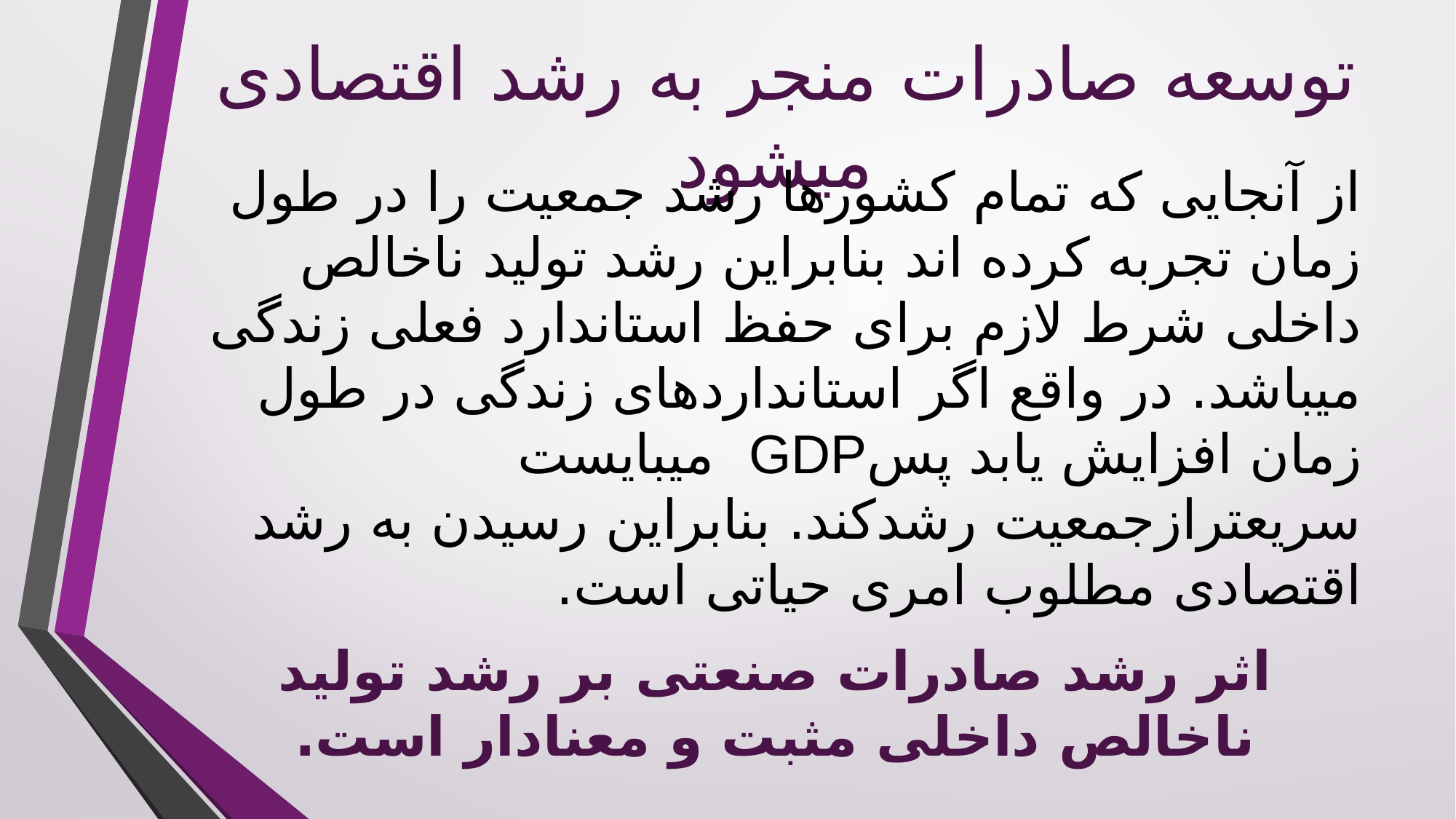

# توسعه صادرات منجر به رشد اقتصادی میشود
از آنجایی که تمام کشورها رشد جمعیت را در طول زمان تجربه کرده اند بنابراین رشد تولید ناخالص داخلی شرط لازم برای حفظ استاندارد فعلی زندگی میباشد. در واقع اگر استانداردهای زندگی در طول زمان افزایش یابد پسGDP  میبایست سریعترازجمعیت رشدکند. بنابراین رسیدن به رشد اقتصادی مطلوب امری حیاتی است.
اثر رشد صادرات صنعتی بر رشد تولید ناخالص داخلی مثبت و معنادار است.